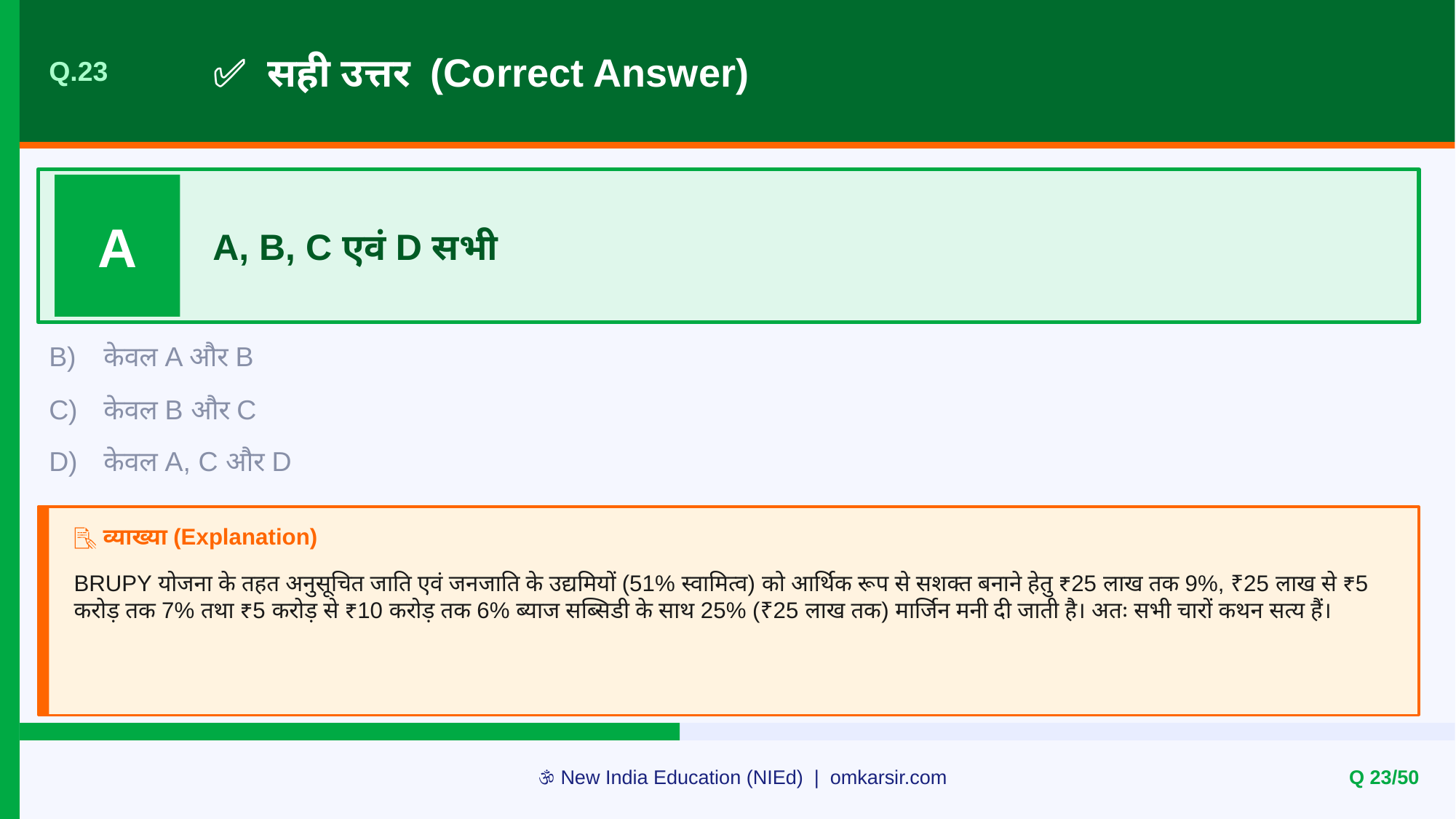

✅  सही उत्तर  (Correct Answer)
Q.23

A
A, B, C एवं D सभी
B)
केवल A और B
C)
केवल B और C
D)
केवल A, C और D

📝 व्याख्या (Explanation)
BRUPY योजना के तहत अनुसूचित जाति एवं जनजाति के उद्यमियों (51% स्वामित्व) को आर्थिक रूप से सशक्त बनाने हेतु ₹25 लाख तक 9%, ₹25 लाख से ₹5 करोड़ तक 7% तथा ₹5 करोड़ से ₹10 करोड़ तक 6% ब्याज सब्सिडी के साथ 25% (₹25 लाख तक) मार्जिन मनी दी जाती है। अतः सभी चारों कथन सत्य हैं।

🕉️ New India Education (NIEd)  |  omkarsir.com
Q 23/50